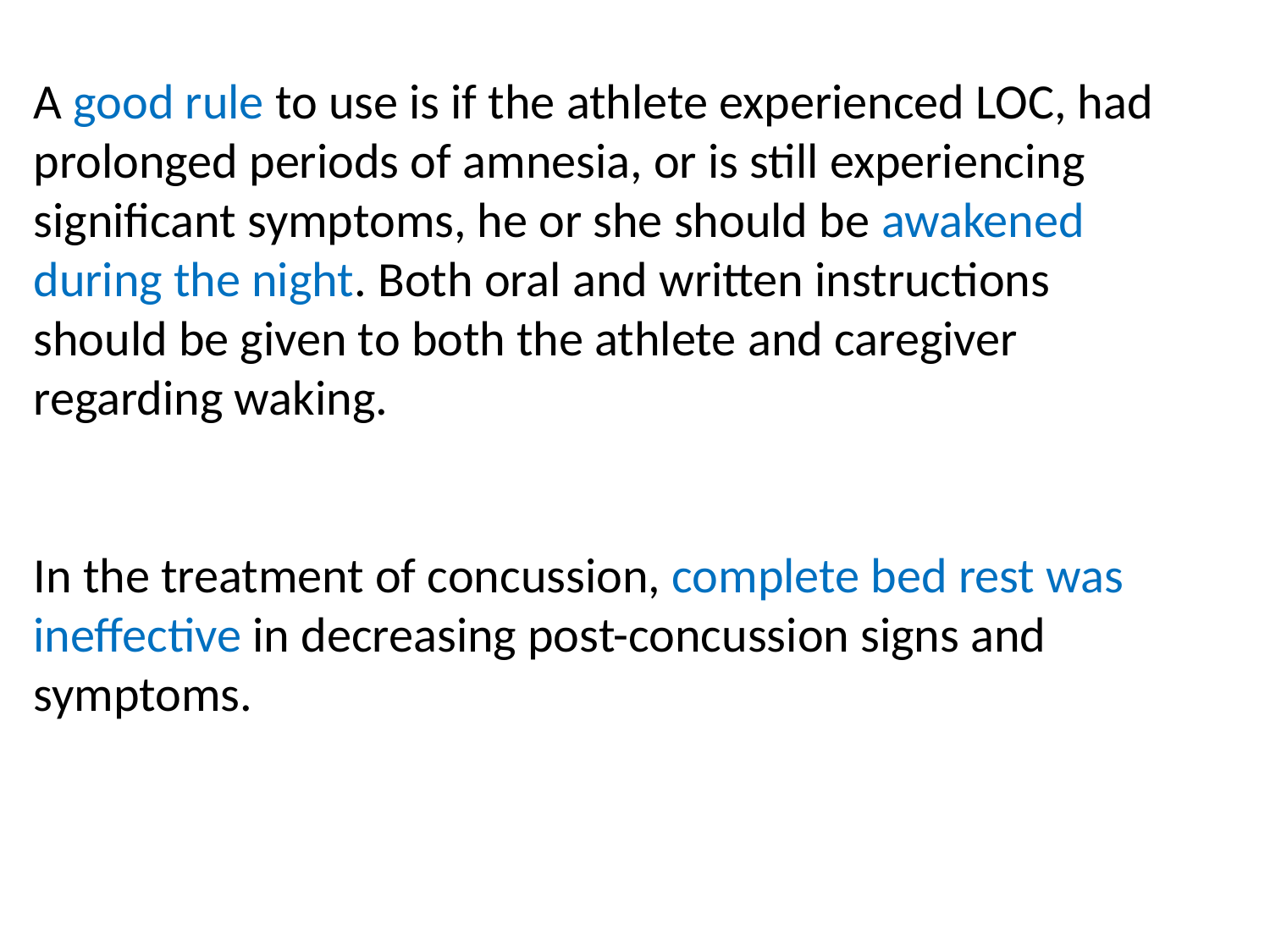

A good rule to use is if the athlete experienced LOC, had prolonged periods of amnesia, or is still experiencing significant symptoms, he or she should be awakened during the night. Both oral and written instructions should be given to both the athlete and caregiver regarding waking.

In the treatment of concussion, complete bed rest was ineffective in decreasing post-concussion signs and symptoms.